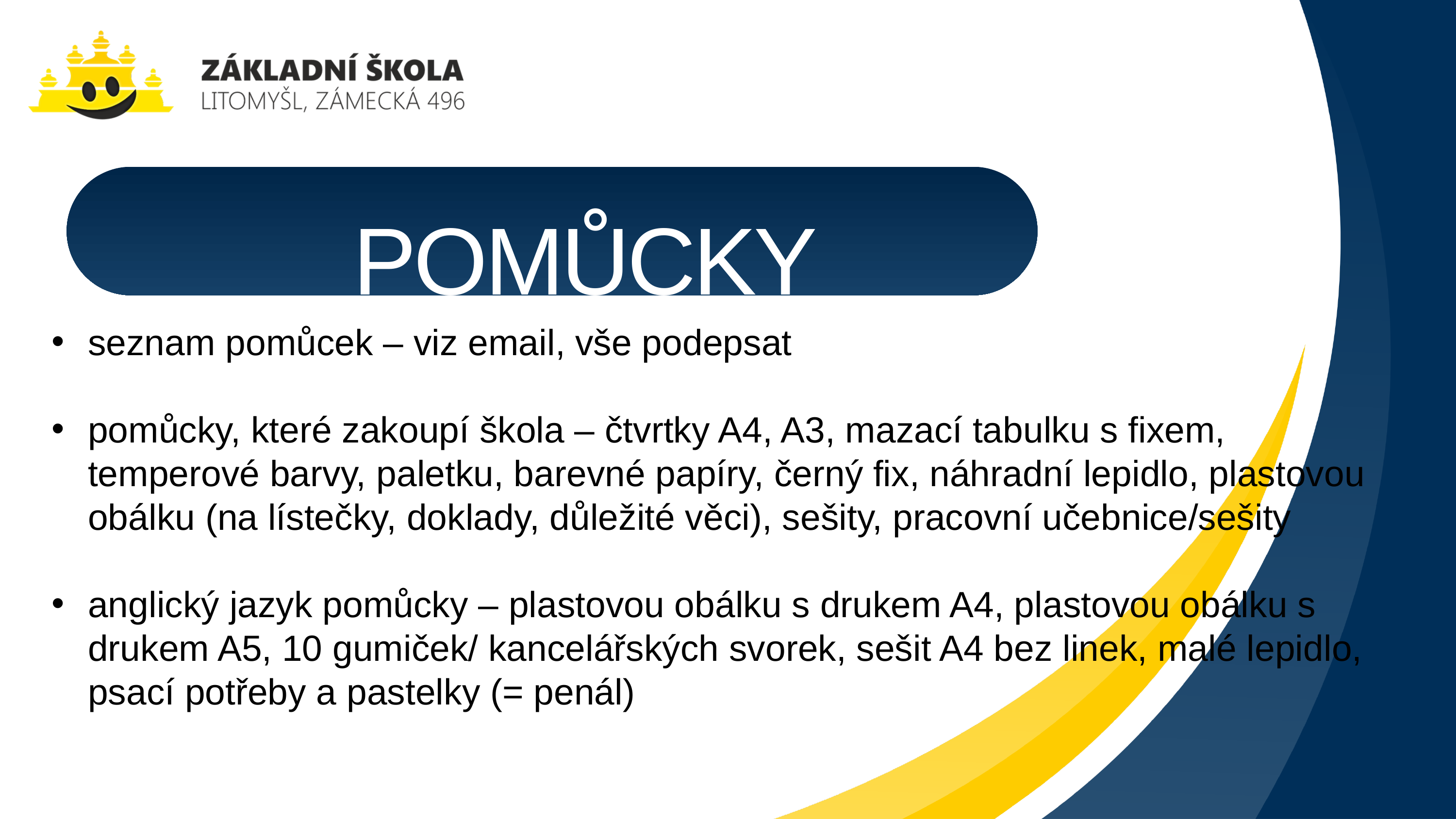

POMŮCKY
seznam pomůcek – viz email, vše podepsat

pomůcky, které zakoupí škola – čtvrtky A4, A3, mazací tabulku s fixem, temperové barvy, paletku, barevné papíry, černý fix, náhradní lepidlo, plastovou obálku (na lístečky, doklady, důležité věci), sešity, pracovní učebnice/sešity

anglický jazyk pomůcky – plastovou obálku s drukem A4, plastovou obálku s drukem A5, 10 gumiček/ kancelářských svorek, sešit A4 bez linek, malé lepidlo, psací potřeby a pastelky (= penál)